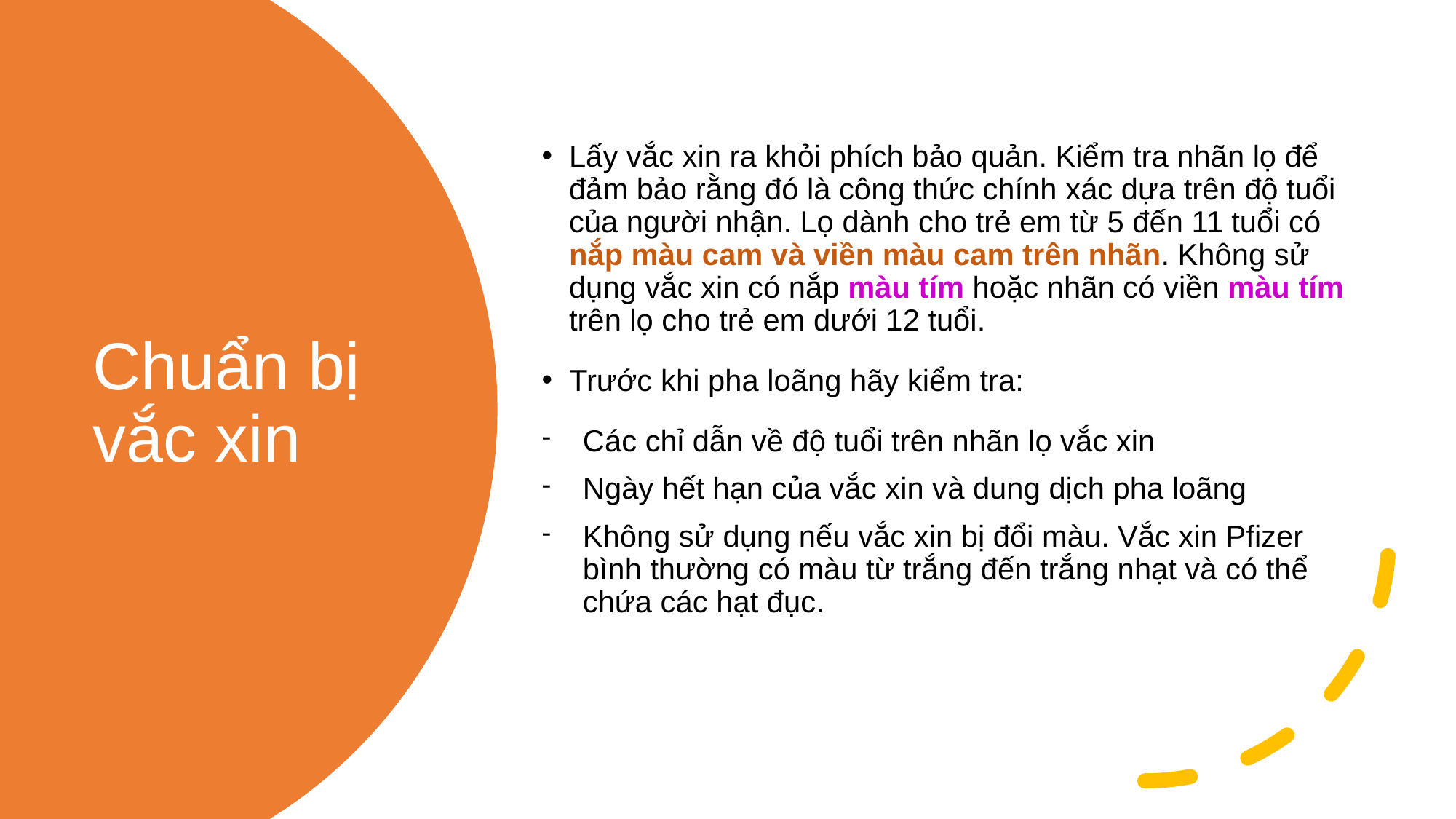

Lấy vắc xin ra khỏi phích bảo quản. Kiểm tra nhãn lọ để đảm bảo rằng đó là công thức chính xác dựa trên độ tuổi của người nhận. Lọ dành cho trẻ em từ 5 đến 11 tuổi có nắp màu cam và viền màu cam trên nhãn. Không sử dụng vắc xin có nắp màu tím hoặc nhãn có viền màu tím trên lọ cho trẻ em dưới 12 tuổi.
Trước khi pha loãng hãy kiểm tra:
Các chỉ dẫn về độ tuổi trên nhãn lọ vắc xin
Ngày hết hạn của vắc xin và dung dịch pha loãng
Không sử dụng nếu vắc xin bị đổi màu. Vắc xin Pfizer bình thường có màu từ trắng đến trắng nhạt và có thể chứa các hạt đục.

# Chuẩn bị vắc xin